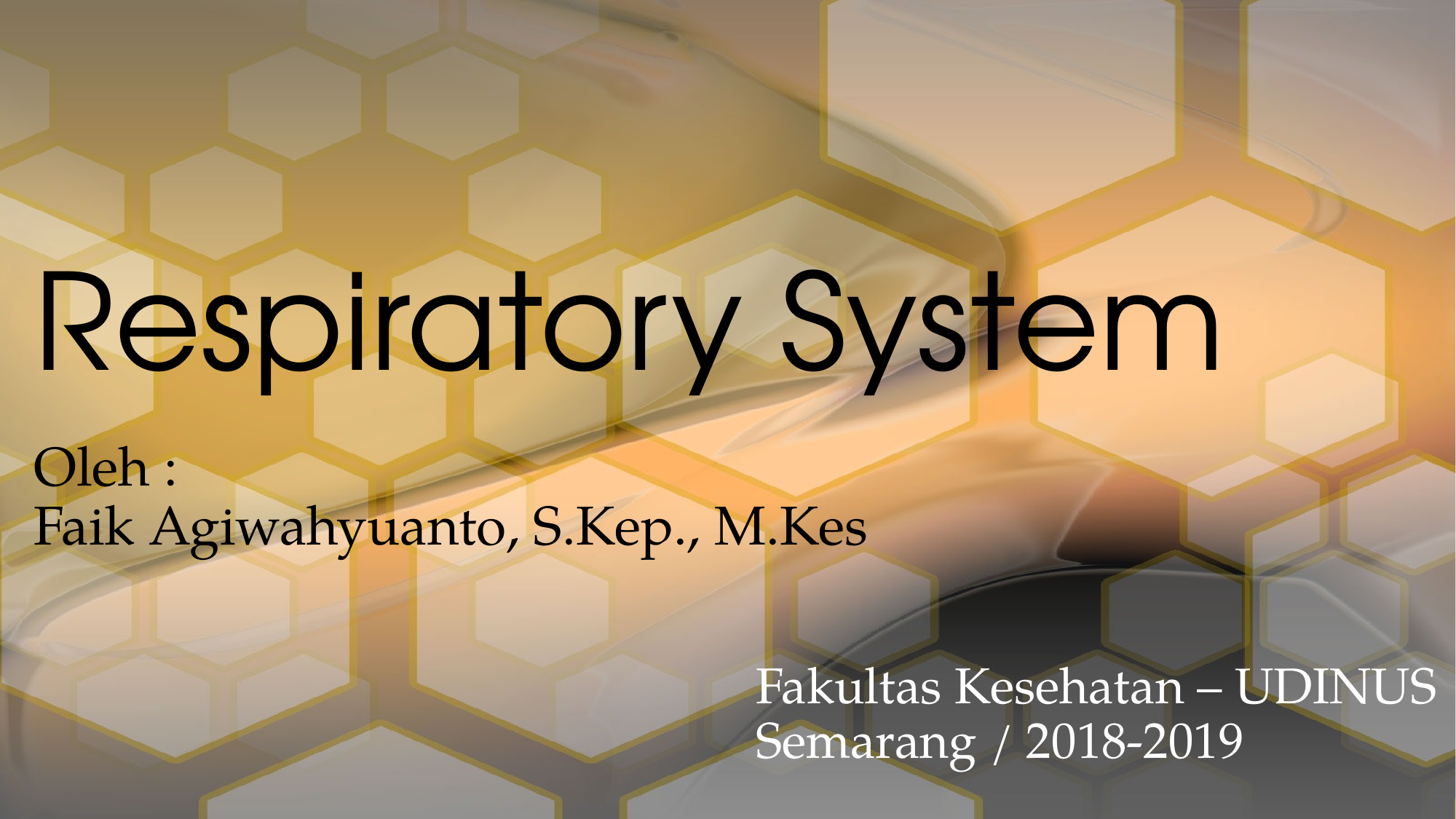

# Respiratory System
Oleh :
Faik Agiwahyuanto, S.Kep., M.Kes
Fakultas Kesehatan – UDINUS
Semarang / 2018-2019